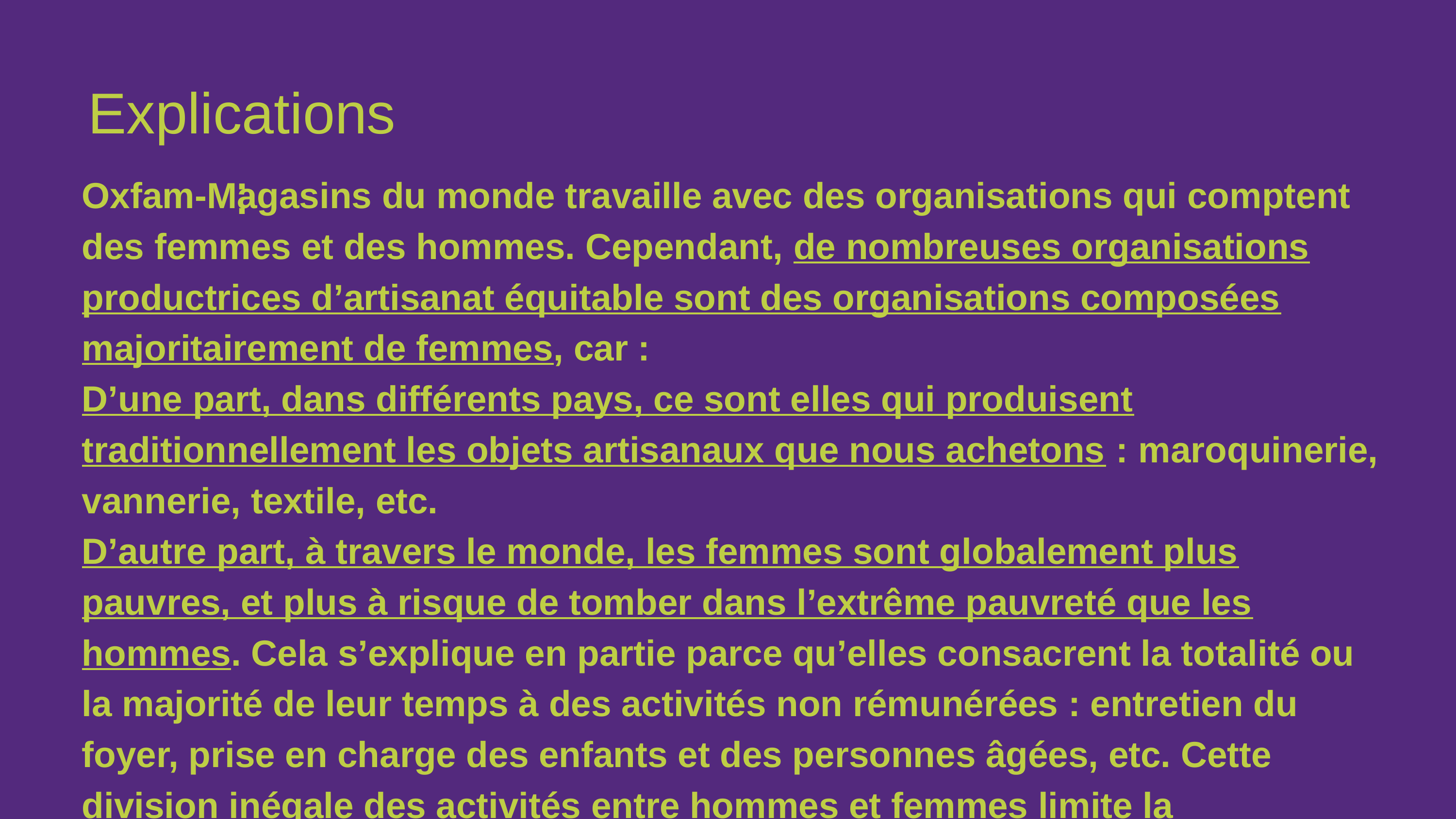

Explications :
Oxfam-Magasins du monde travaille avec des organisations qui comptent des femmes et des hommes. Cependant, de nombreuses organisations productrices d’artisanat équitable sont des organisations composées majoritairement de femmes, car :
D’une part, dans différents pays, ce sont elles qui produisent traditionnellement les objets artisanaux que nous achetons : maroquinerie, vannerie, textile, etc.
D’autre part, à travers le monde, les femmes sont globalement plus pauvres, et plus à risque de tomber dans l’extrême pauvreté que les hommes. Cela s’explique en partie parce qu’elles consacrent la totalité ou la majorité de leur temps à des activités non rémunérées : entretien du foyer, prise en charge des enfants et des personnes âgées, etc. Cette division inégale des activités entre hommes et femmes limite la participation économique, politique et civique des femmes à la société.